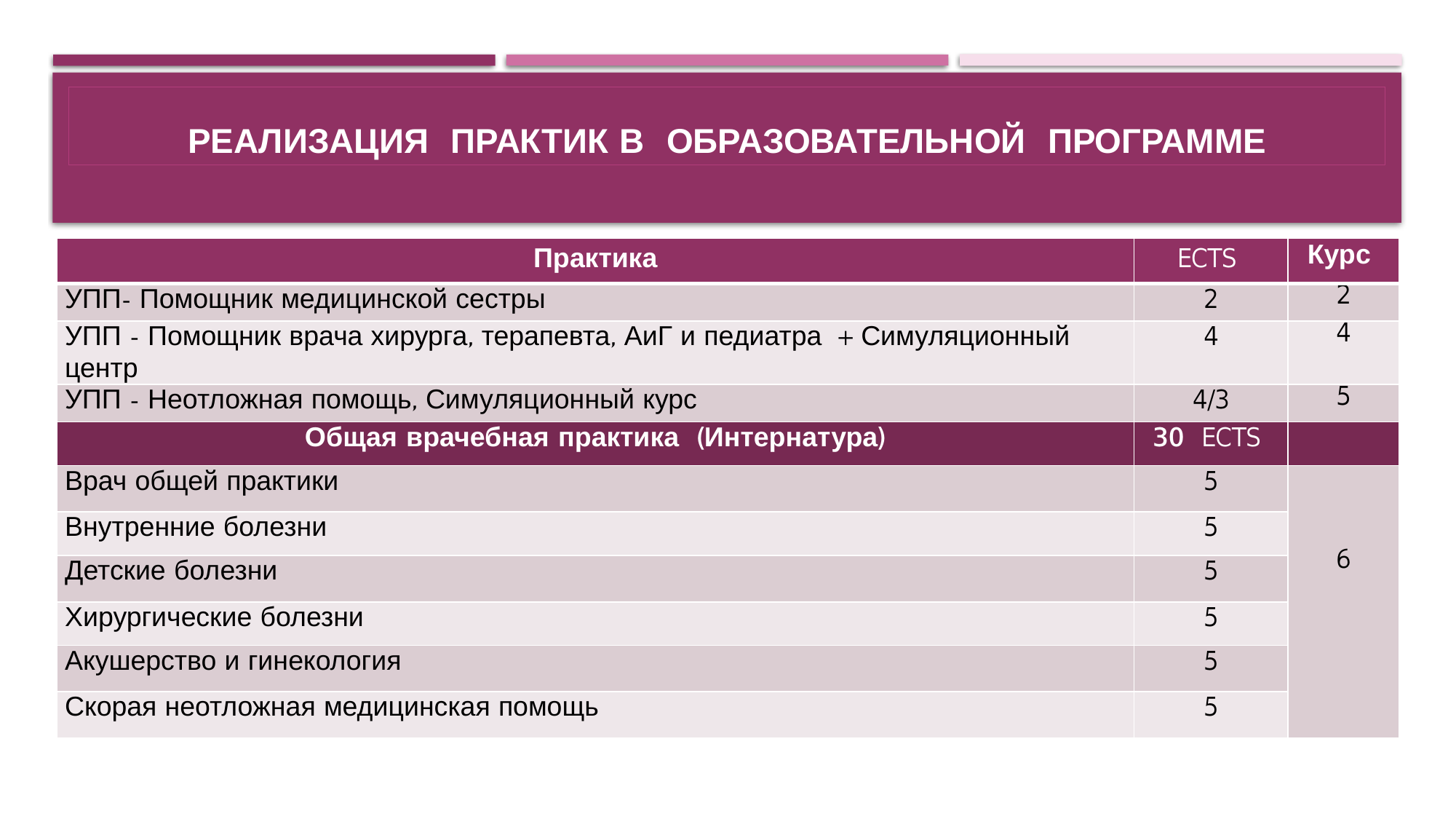

# Реализация  практик в  Образовательной  Программе
| Практика | ECTS | Курс |
| --- | --- | --- |
| УПП- Помощник медицинской сестры | 2 | 2 |
| УПП - Помощник врача хирурга, терапевта, АиГ и педиатра + Симуляционный центр | 4 | 4 |
| УПП - Неотложная помощь, Симуляционный курс | 4/3 | 5 |
| Общая врачебная практика (Интернатура) | 30 ECTS |  |
| Врач общей практики | 5 | 6 |
| Внутренние болезни | 5 |  |
| Детские болезни | 5 |  |
| Хирургические болезни | 5 |  |
| Акушерство и гинекология | 5 |  |
| Скорая неотложная медицинская помощь | 5 |  |